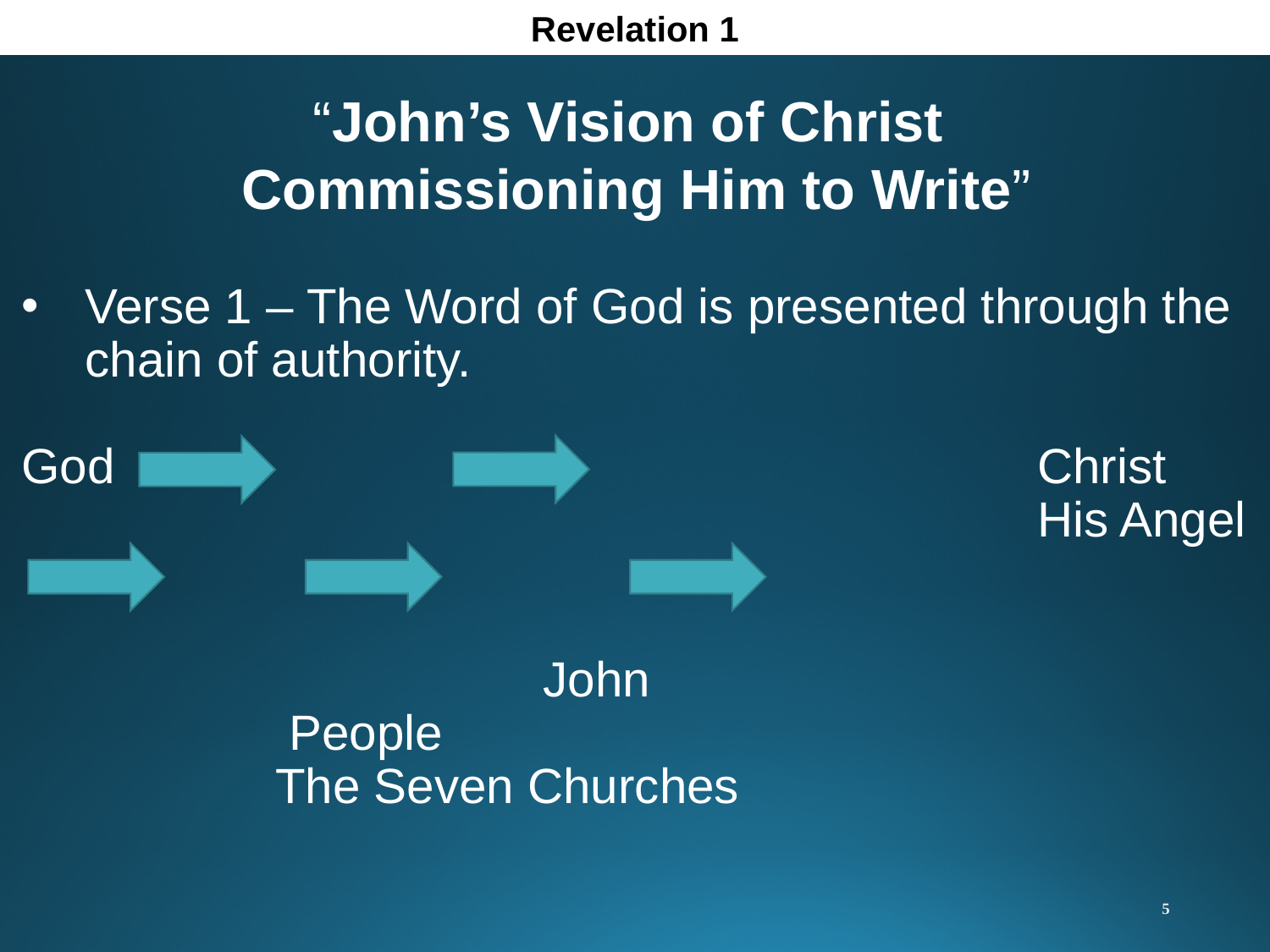

Revelation 1
“John’s Vision of Christ
Commissioning Him to Write”
Verse 1 – The Word of God is presented through the chain of authority.

God 								Christ									His Angel

					 John								 People									The Seven Churches

5